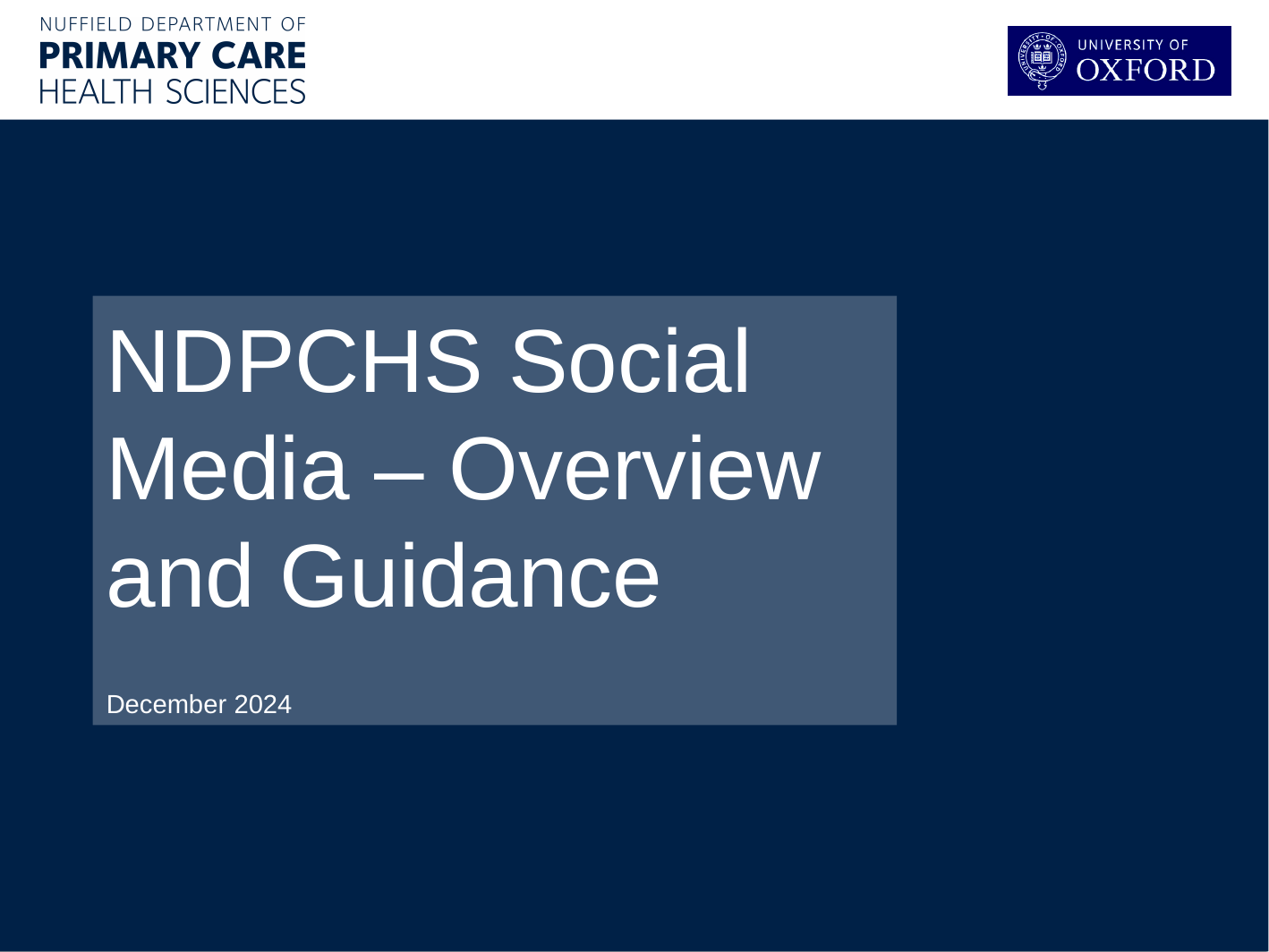

NDPCHS Social Media – Overview and Guidance

December 2024